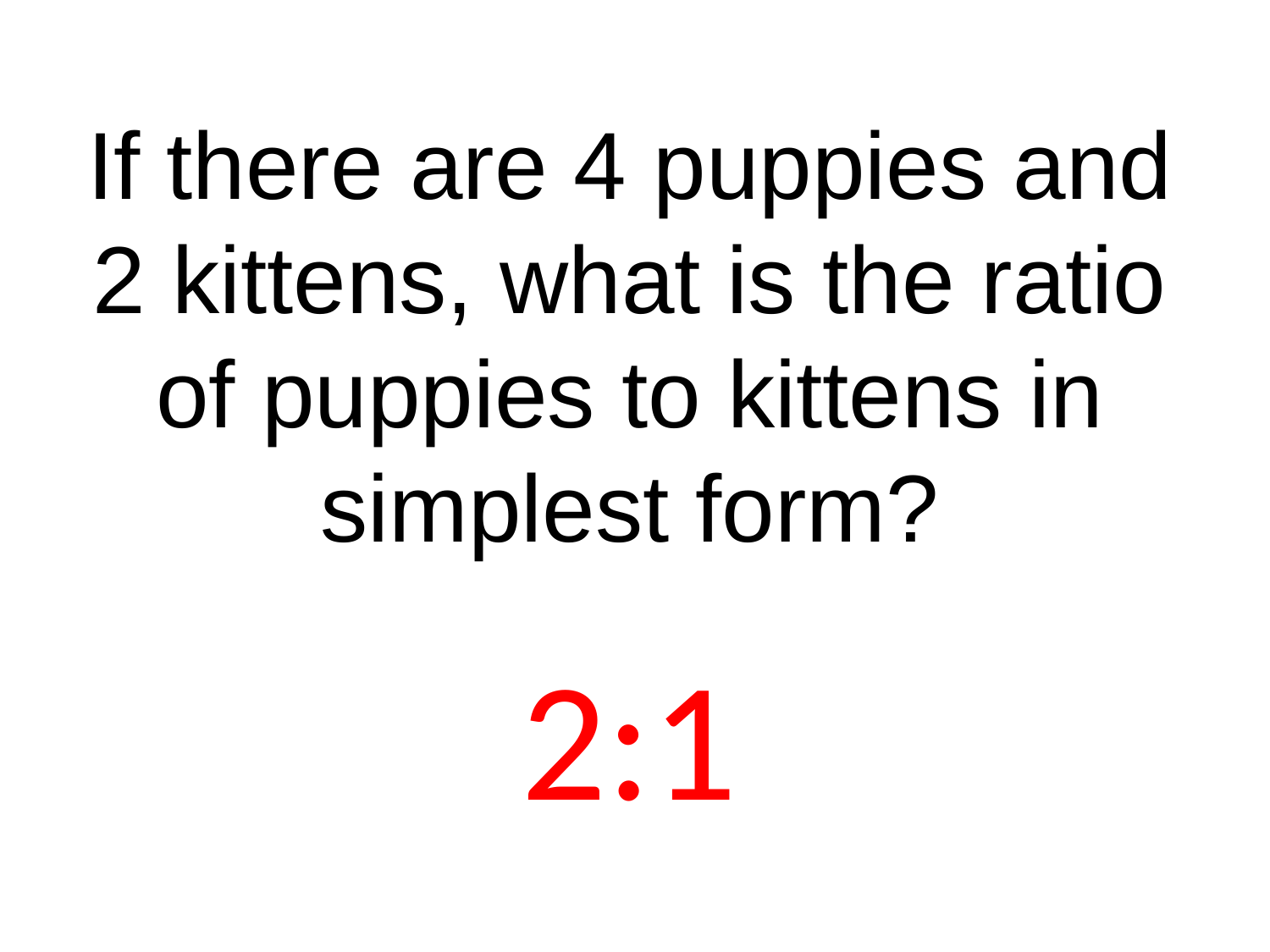

If there are 4 puppies and 2 kittens, what is the ratio of puppies to kittens in simplest form?
2:1